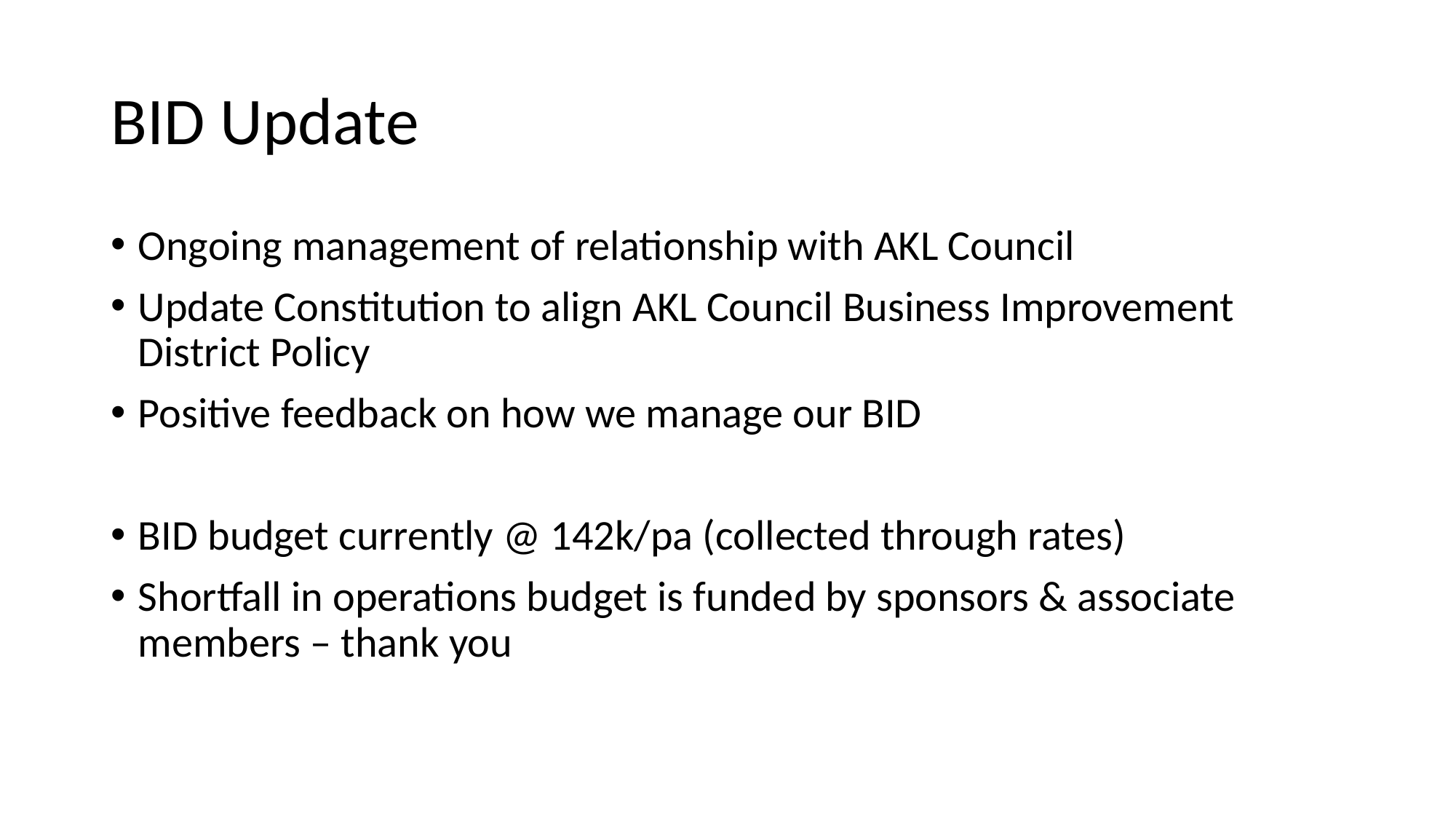

# BID Update
Ongoing management of relationship with AKL Council
Update Constitution to align AKL Council Business Improvement District Policy
Positive feedback on how we manage our BID

BID budget currently @ 142k/pa (collected through rates)
Shortfall in operations budget is funded by sponsors & associate members – thank you